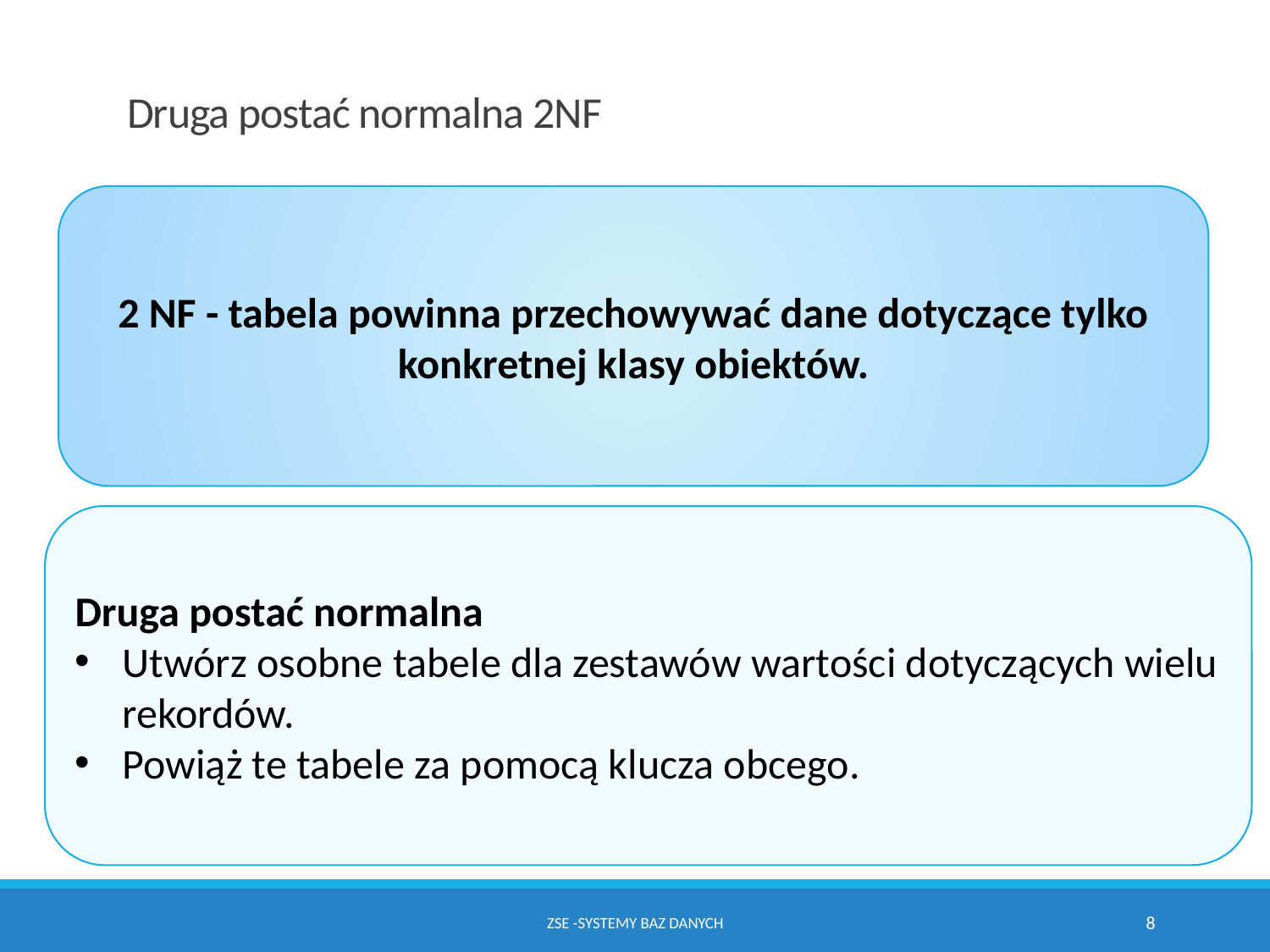

# Druga postać normalna 2NF
2 NF - tabela powinna przechowywać dane dotyczące tylko konkretnej klasy obiektów.
Druga postać normalna
Utwórz osobne tabele dla zestawów wartości dotyczących wielu rekordów.
Powiąż te tabele za pomocą klucza obcego.
ZSE -SYSTEMY BAZ DANYCH
8